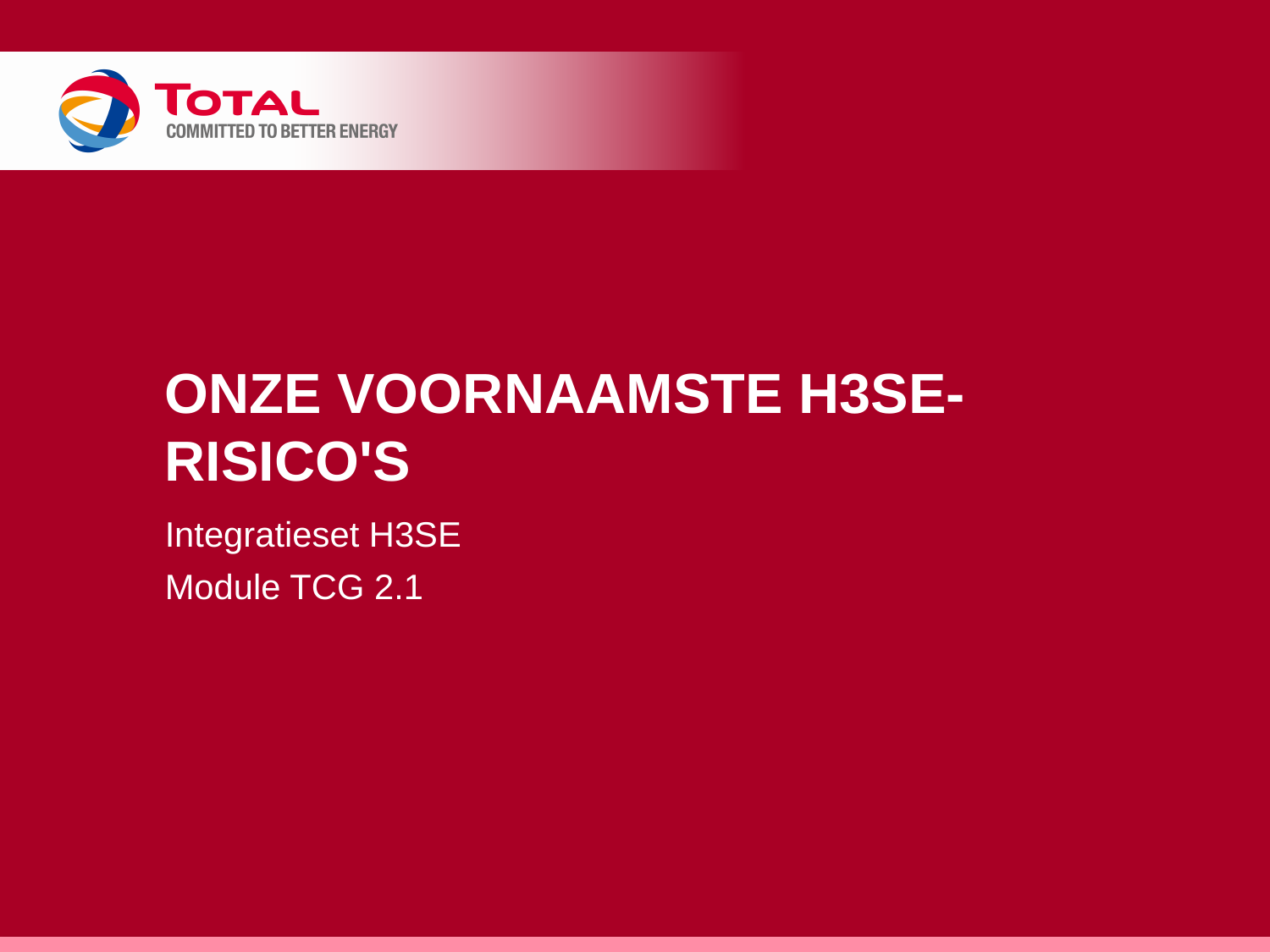

# Onze voornaamste H3SE-risico's

Integratieset H3SE
Module TCG 2.1